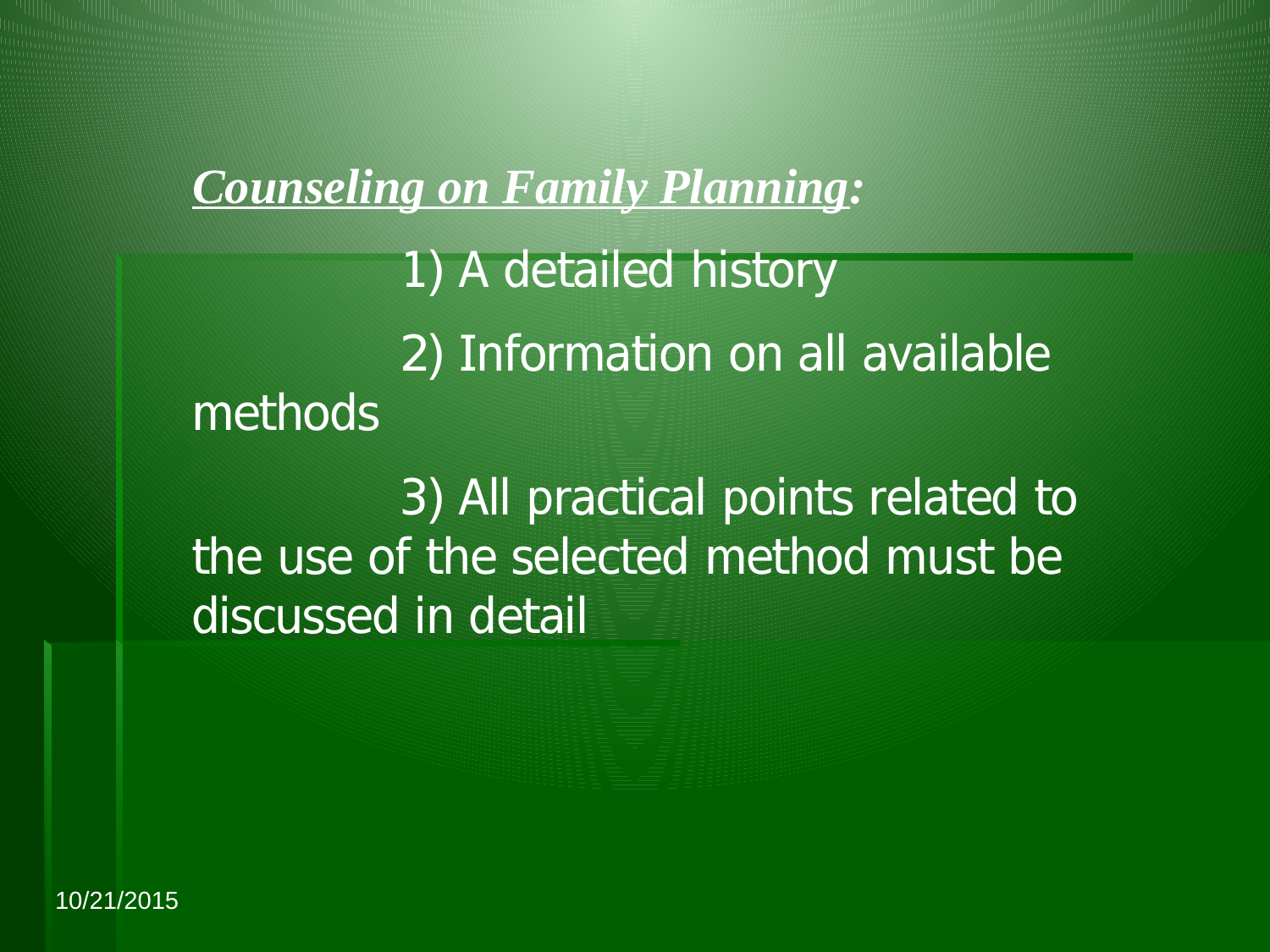

Counseling on Family Planning:
                 1) A detailed history
                 2) Information on all available methods
                 3) All practical points related to the use of the selected method must be discussed in detail

10/21/2015